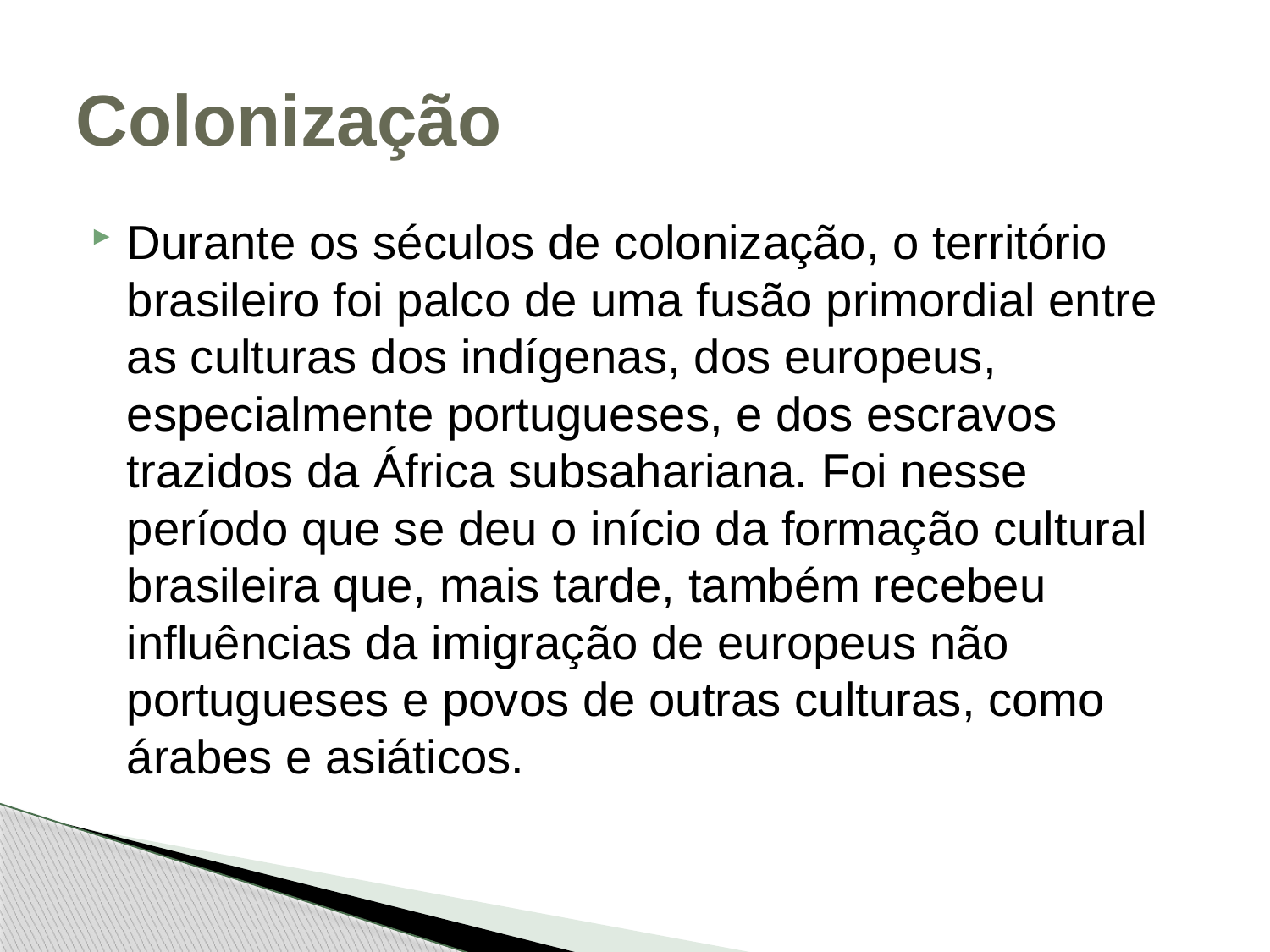

# Colonização
Durante os séculos de colonização, o território brasileiro foi palco de uma fusão primordial entre as culturas dos indígenas, dos europeus, especialmente portugueses, e dos escravos trazidos da África subsahariana. Foi nesse período que se deu o início da formação cultural brasileira que, mais tarde, também recebeu influências da imigração de europeus não portugueses e povos de outras culturas, como árabes e asiáticos.